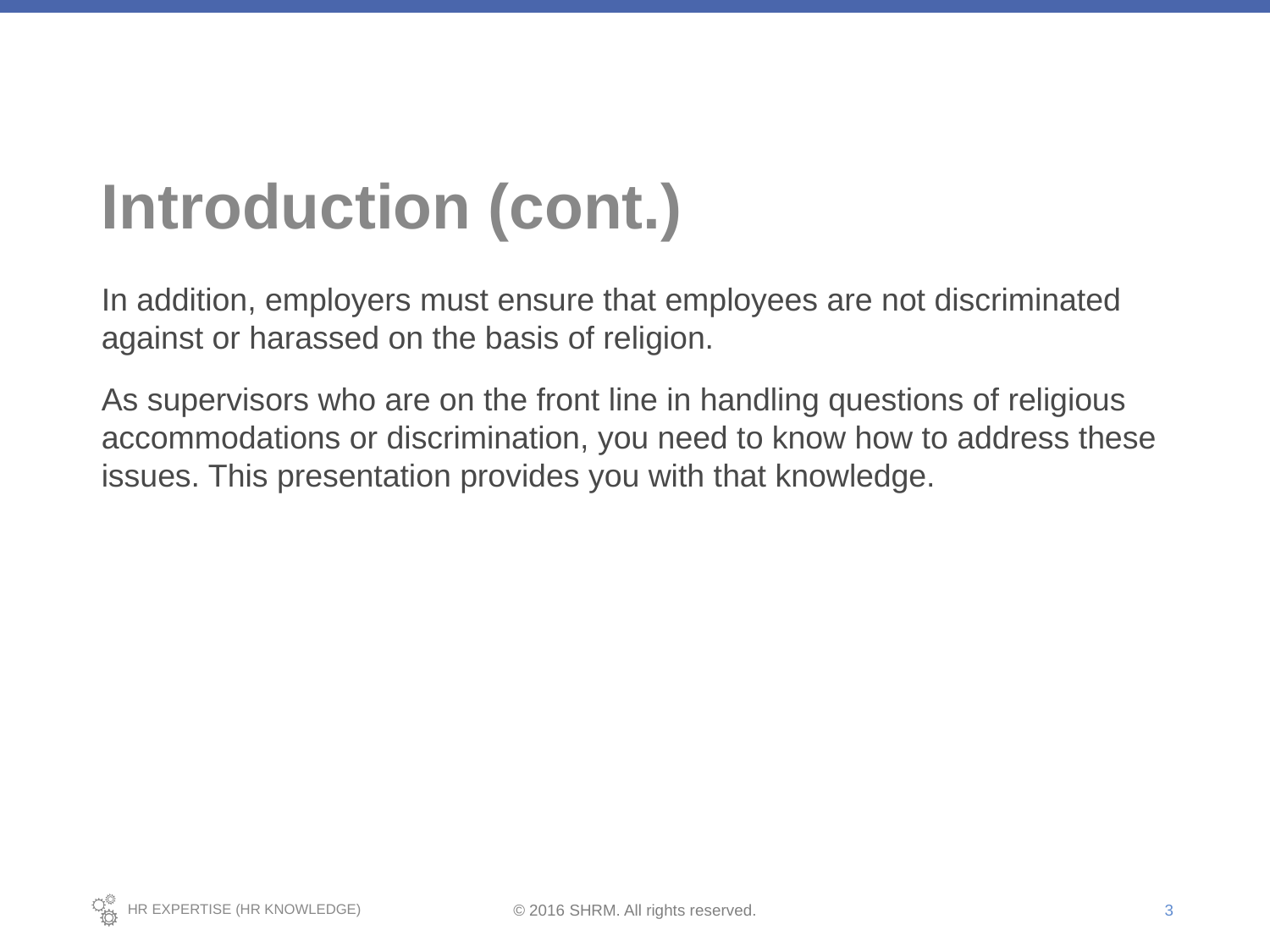

# Introduction (cont.)
In addition, employers must ensure that employees are not discriminated against or harassed on the basis of religion.
As supervisors who are on the front line in handling questions of religious accommodations or discrimination, you need to know how to address these issues. This presentation provides you with that knowledge.

3